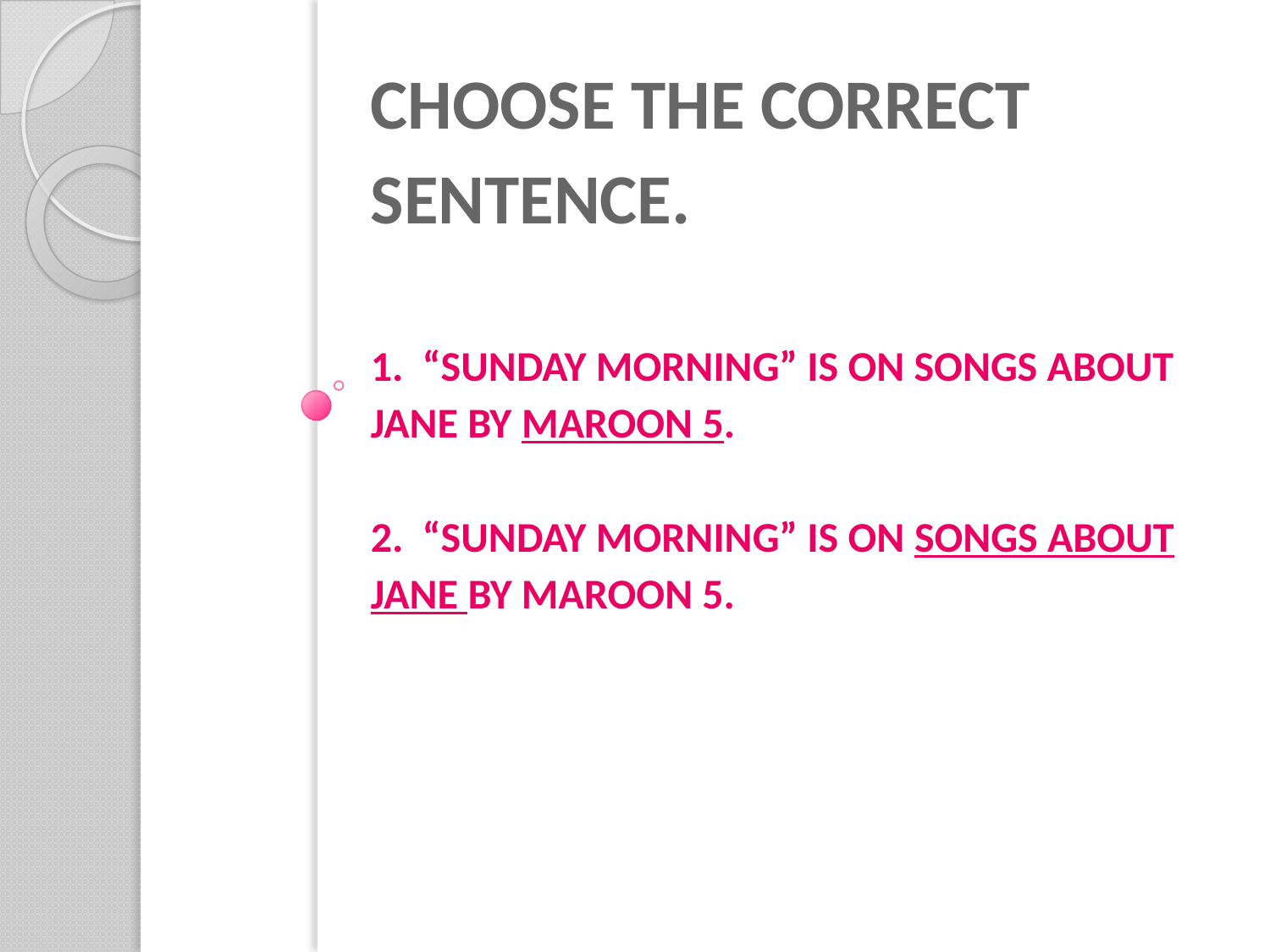

# CHOOSE THE CORRECT SENTENCE. 1.  “SUNDAY MORNING” IS ON SONGS ABOUT JANE BY MAROON 5. 2.  “SUNDAY MORNING” IS ON SONGS ABOUT JANE BY MAROON 5.